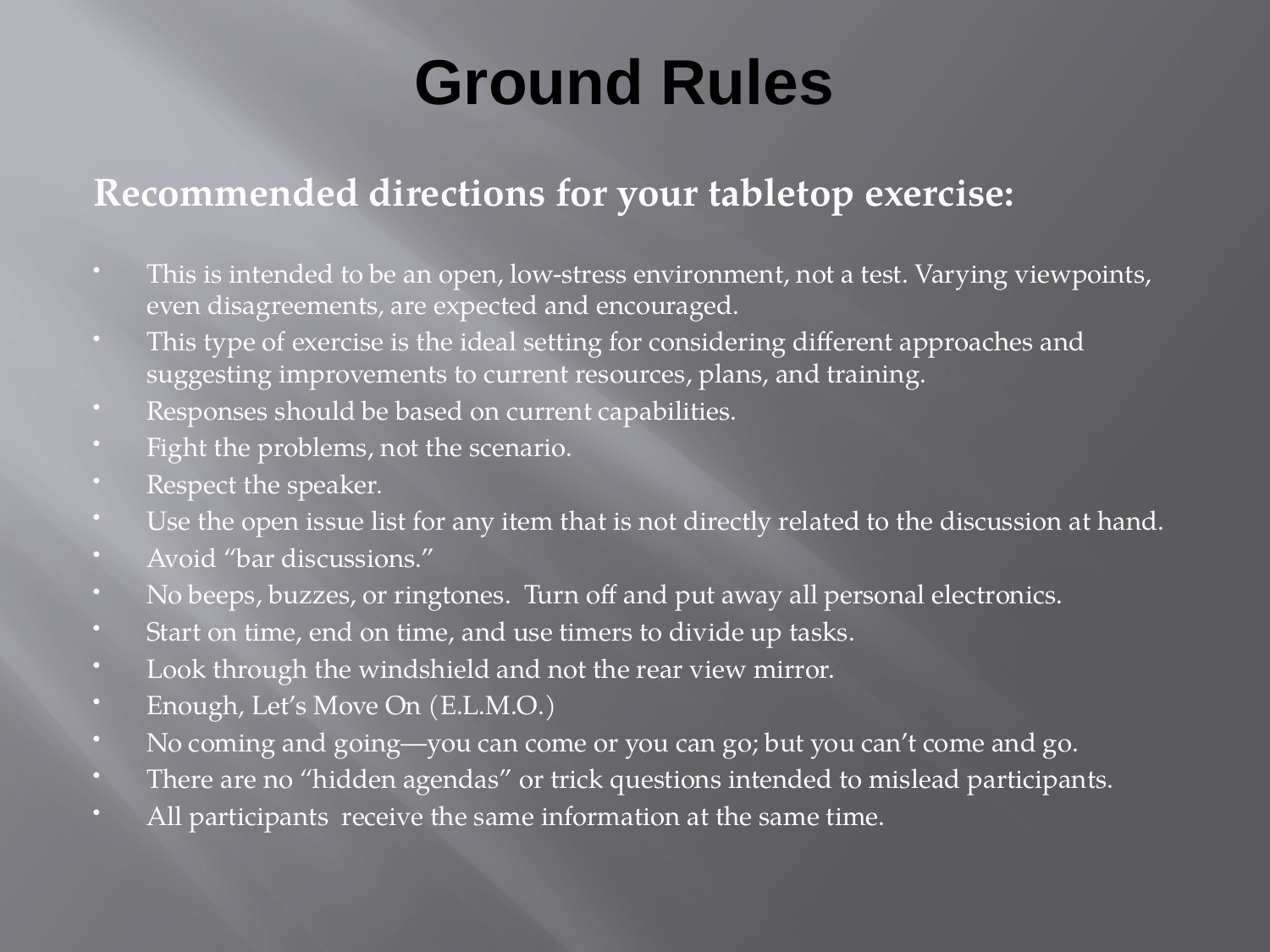

# Ground Rules

Recommended directions for your tabletop exercise:

This is intended to be an open, low-stress environment, not a test. Varying viewpoints, even disagreements, are expected and encouraged.
This type of exercise is the ideal setting for considering different approaches and suggesting improvements to current resources, plans, and training.
Responses should be based on current capabilities.
Fight the problems, not the scenario.
Respect the speaker.
Use the open issue list for any item that is not directly related to the discussion at hand.
Avoid “bar discussions.”
No beeps, buzzes, or ringtones.  Turn off and put away all personal electronics.
Start on time, end on time, and use timers to divide up tasks.
Look through the windshield and not the rear view mirror.
Enough, Let’s Move On (E.L.M.O.)
No coming and going—you can come or you can go; but you can’t come and go.
There are no “hidden agendas” or trick questions intended to mislead participants.
All participants  receive the same information at the same time.